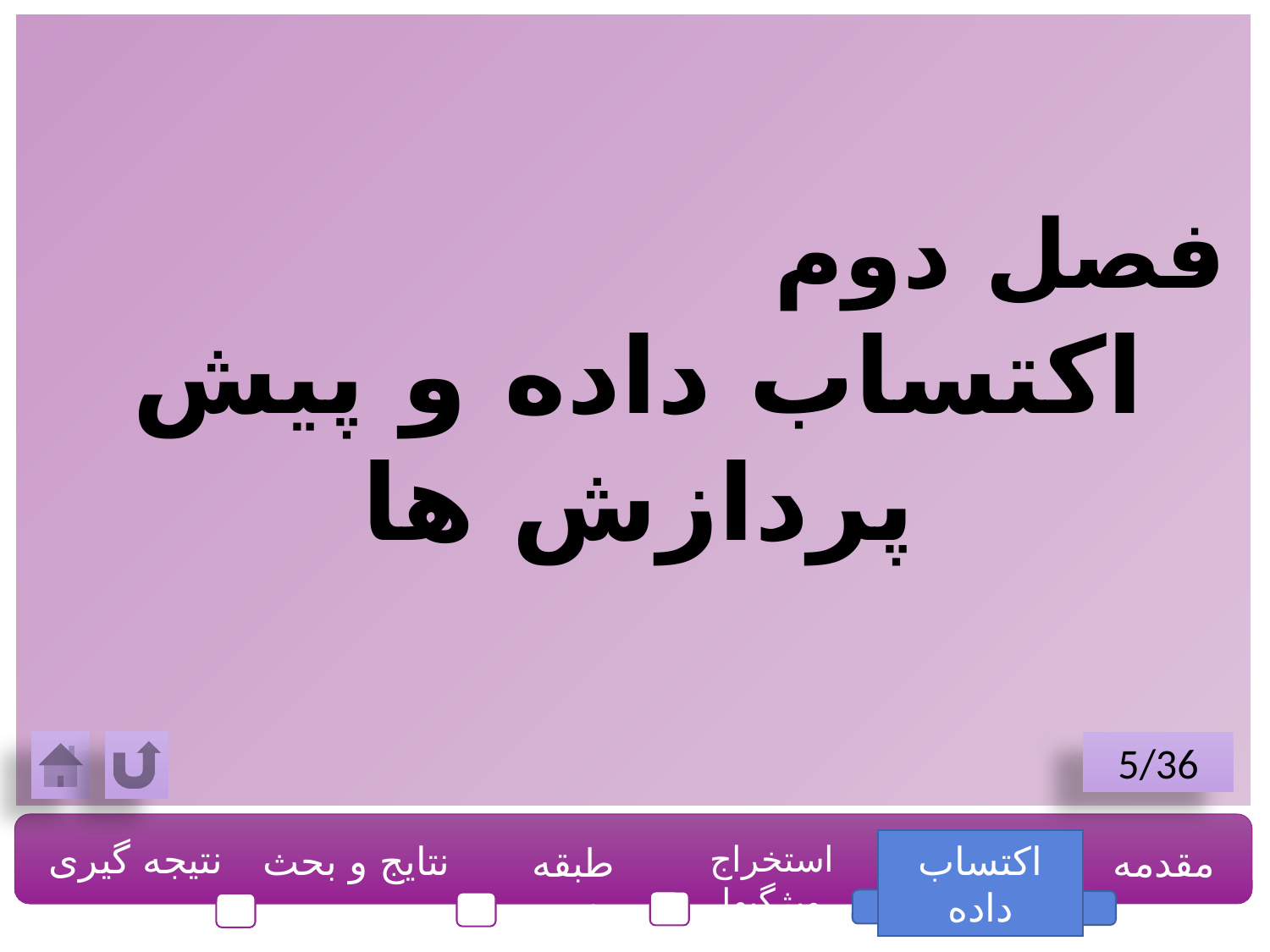

فصل دوم
اکتساب داده و پیش پردازش ها

5/36

نتیجه گیری
نتایج و بحث
استخراج ویژگیها
اکتساب داده
مقدمه
طبقه بندی